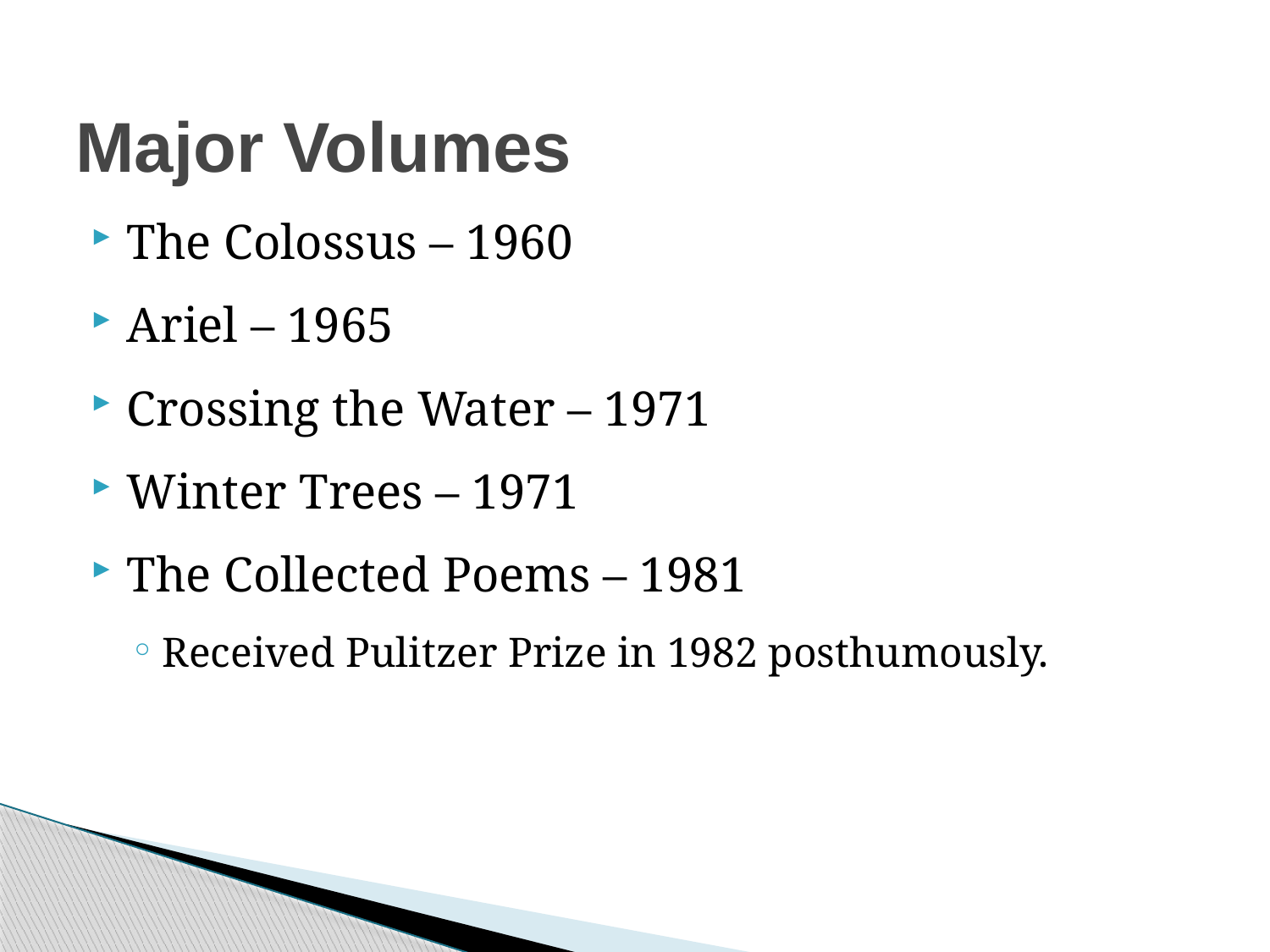

# Major Volumes
The Colossus – 1960
Ariel – 1965
Crossing the Water – 1971
Winter Trees – 1971
The Collected Poems – 1981
Received Pulitzer Prize in 1982 posthumously.